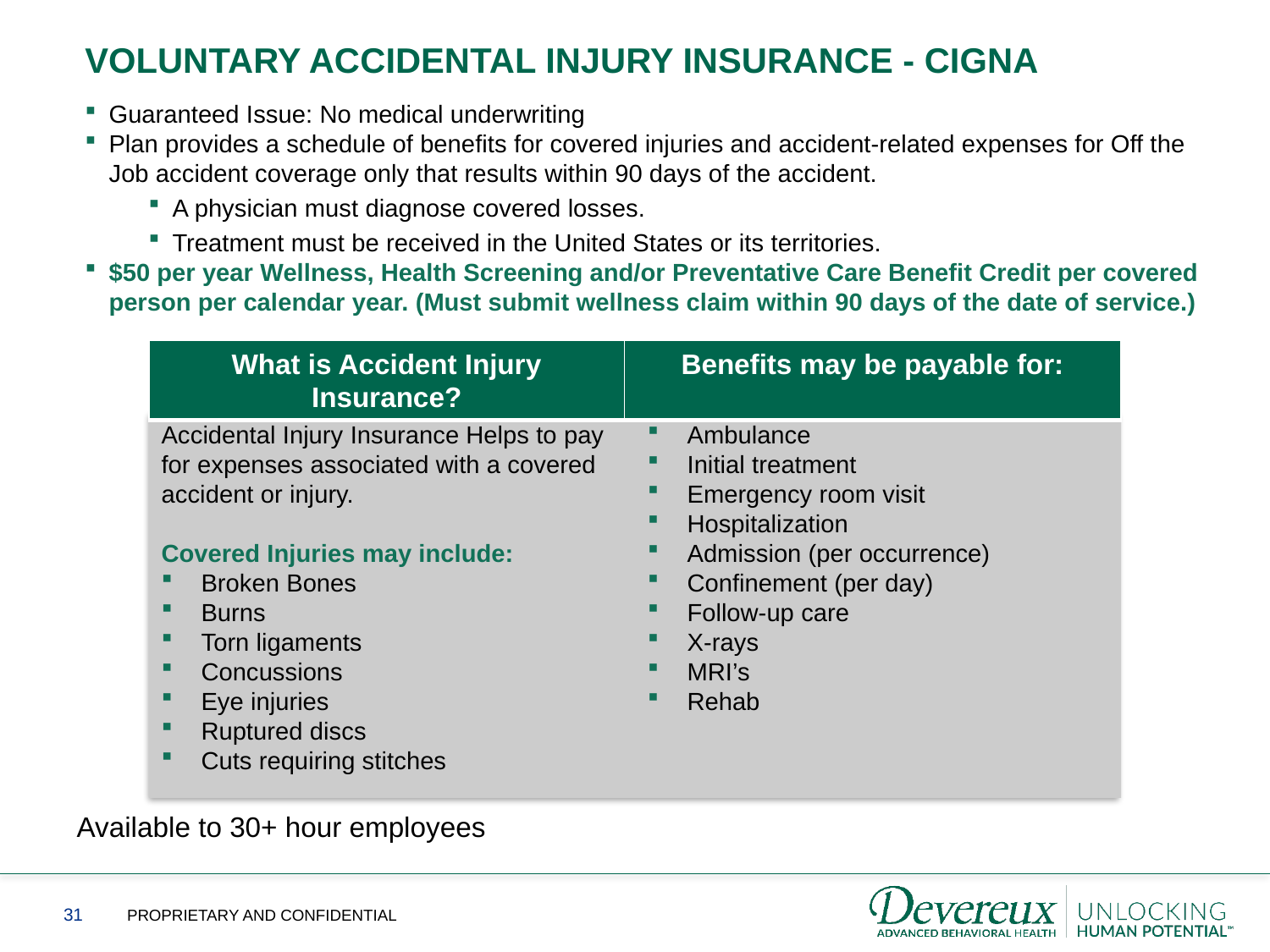

# Voluntary accidental injury INSURANCE - cigna
Guaranteed Issue: No medical underwriting
Plan provides a schedule of benefits for covered injuries and accident-related expenses for Off the Job accident coverage only that results within 90 days of the accident.
A physician must diagnose covered losses.
Treatment must be received in the United States or its territories.
$50 per year Wellness, Health Screening and/or Preventative Care Benefit Credit per covered person per calendar year. (Must submit wellness claim within 90 days of the date of service.)

| What is Accident Injury Insurance? | Benefits may be payable for: |
| --- | --- |

Accidental Injury Insurance Helps to pay for expenses associated with a covered accident or injury.

Covered Injuries may include:
Broken Bones
Burns
Torn ligaments
Concussions
Eye injuries
Ruptured discs
Cuts requiring stitches
Ambulance
Initial treatment
Emergency room visit
Hospitalization
Admission (per occurrence)
Confinement (per day)
Follow-up care
X-rays
MRI’s
Rehab
Available to 30+ hour employees